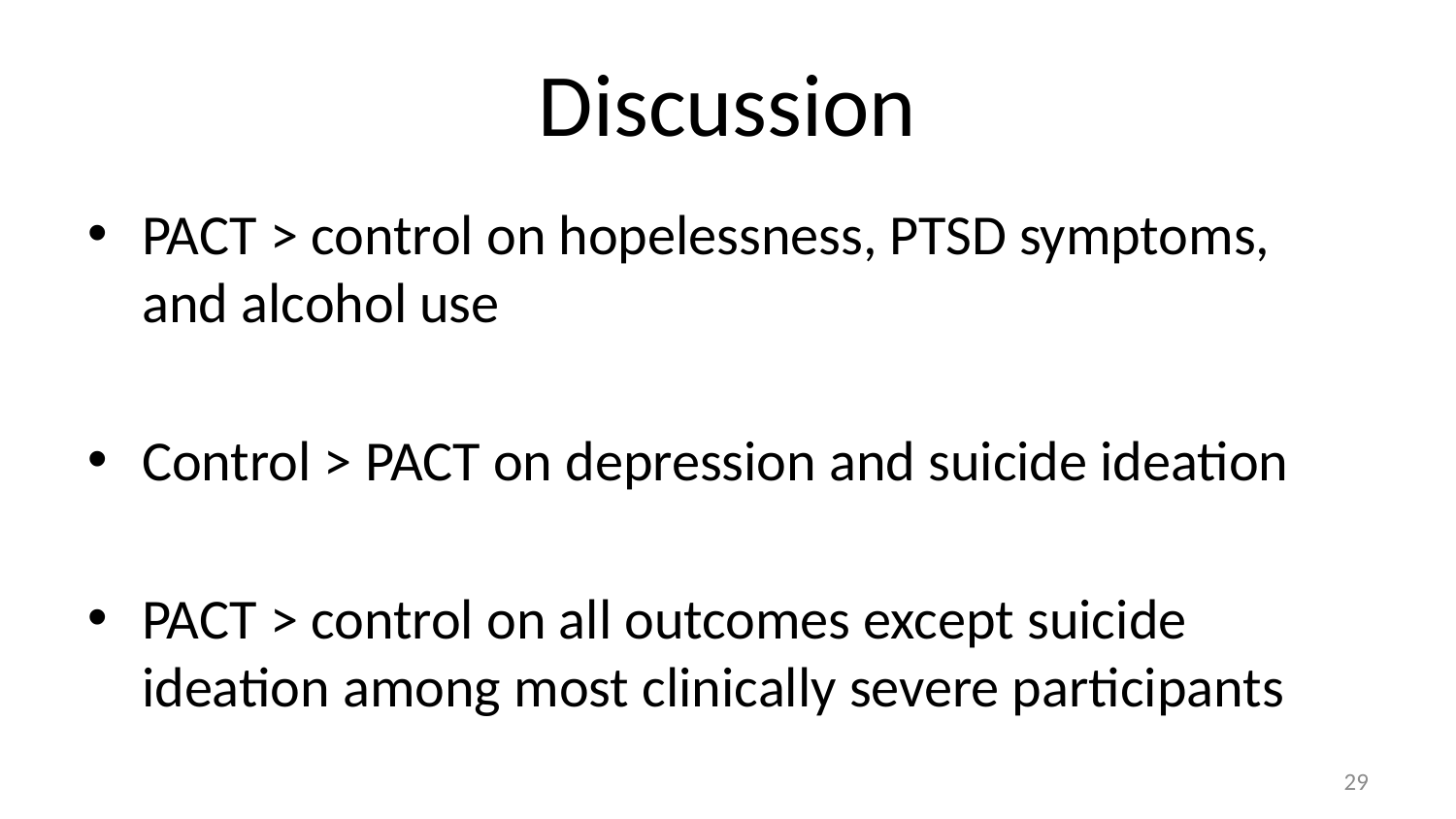

# Discussion
PACT > control on hopelessness, PTSD symptoms, and alcohol use

Control > PACT on depression and suicide ideation

PACT > control on all outcomes except suicide ideation among most clinically severe participants
29